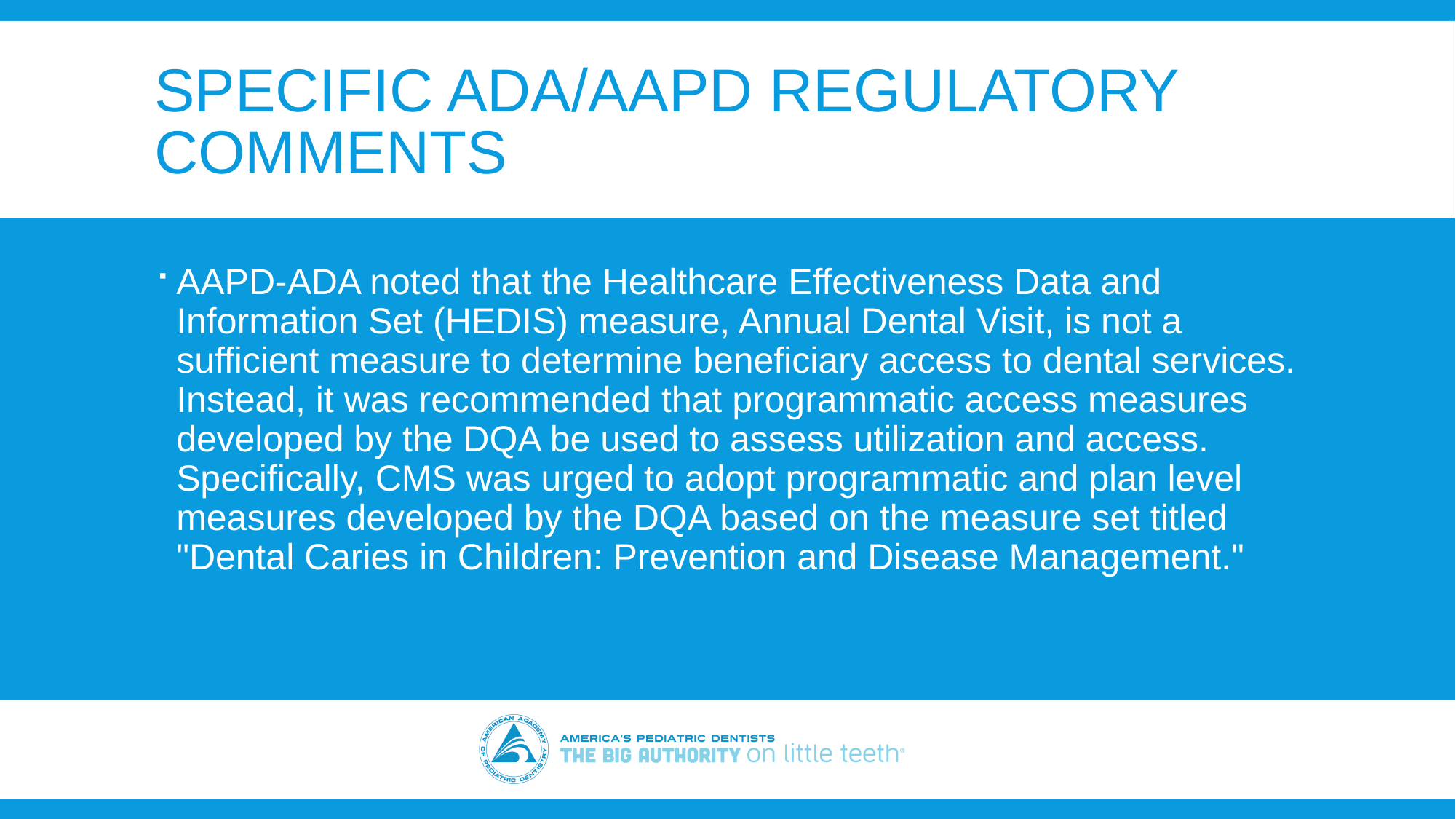

# Specific ADA/AAPD regulatory comments
AAPD-ADA noted that the Healthcare Effectiveness Data and Information Set (HEDIS) measure, Annual Dental Visit, is not a sufficient measure to determine beneficiary access to dental services. Instead, it was recommended that programmatic access measures developed by the DQA be used to assess utilization and access. Specifically, CMS was urged to adopt programmatic and plan level measures developed by the DQA based on the measure set titled "Dental Caries in Children: Prevention and Disease Management."